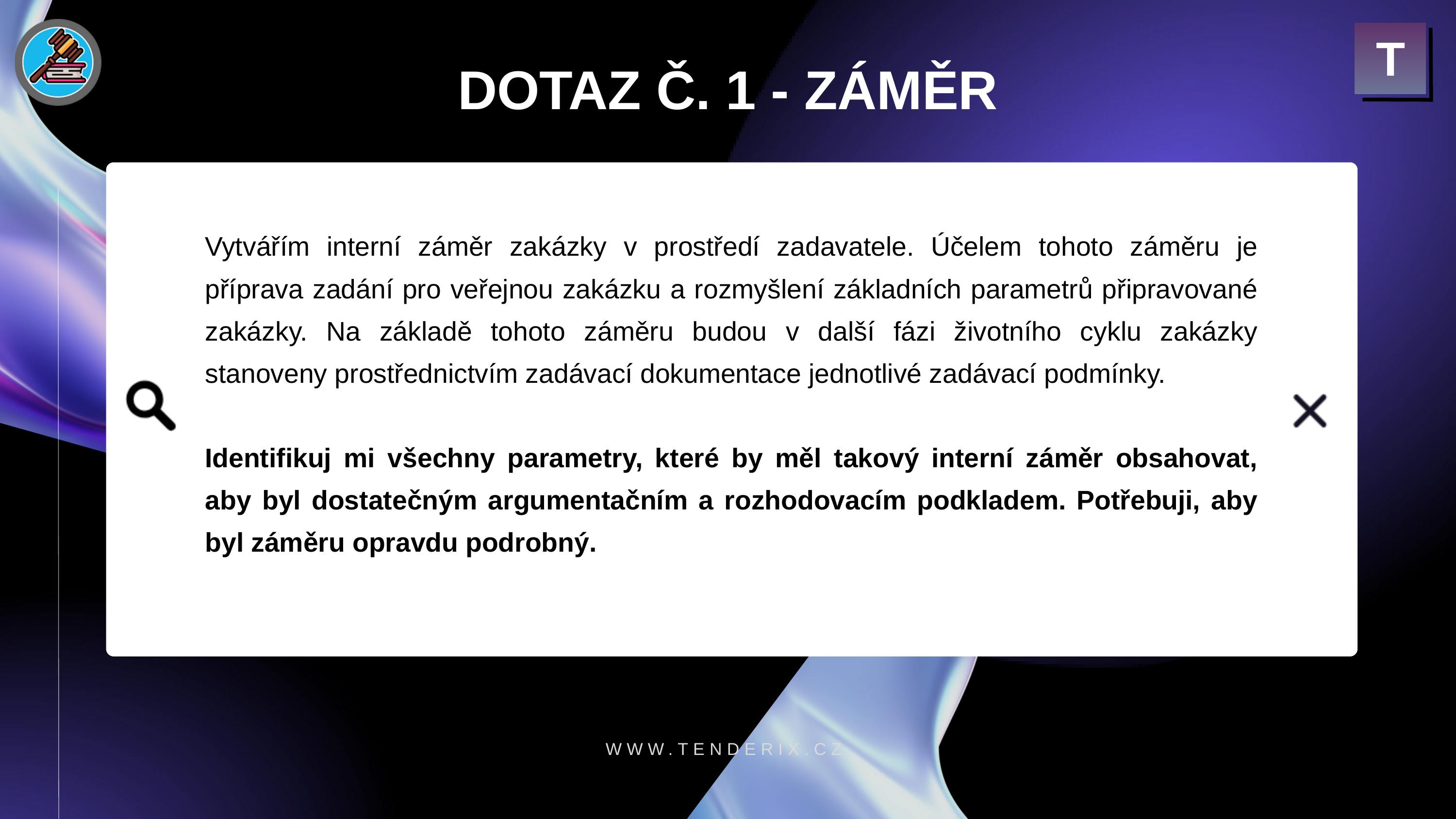

T

DOTAZ Č. 1 - ZÁMĚR

Vytvářím interní záměr zakázky v prostředí zadavatele. Účelem tohoto záměru je příprava zadání pro veřejnou zakázku a rozmyšlení základních parametrů připravované zakázky. Na základě tohoto záměru budou v další fázi životního cyklu zakázky stanoveny prostřednictvím zadávací dokumentace jednotlivé zadávací podmínky.

Identifikuj mi všechny parametry, které by měl takový interní záměr obsahovat, aby byl dostatečným argumentačním a rozhodovacím podkladem. Potřebuji, aby byl záměru opravdu podrobný.

WWW.TENDERIX.CZ